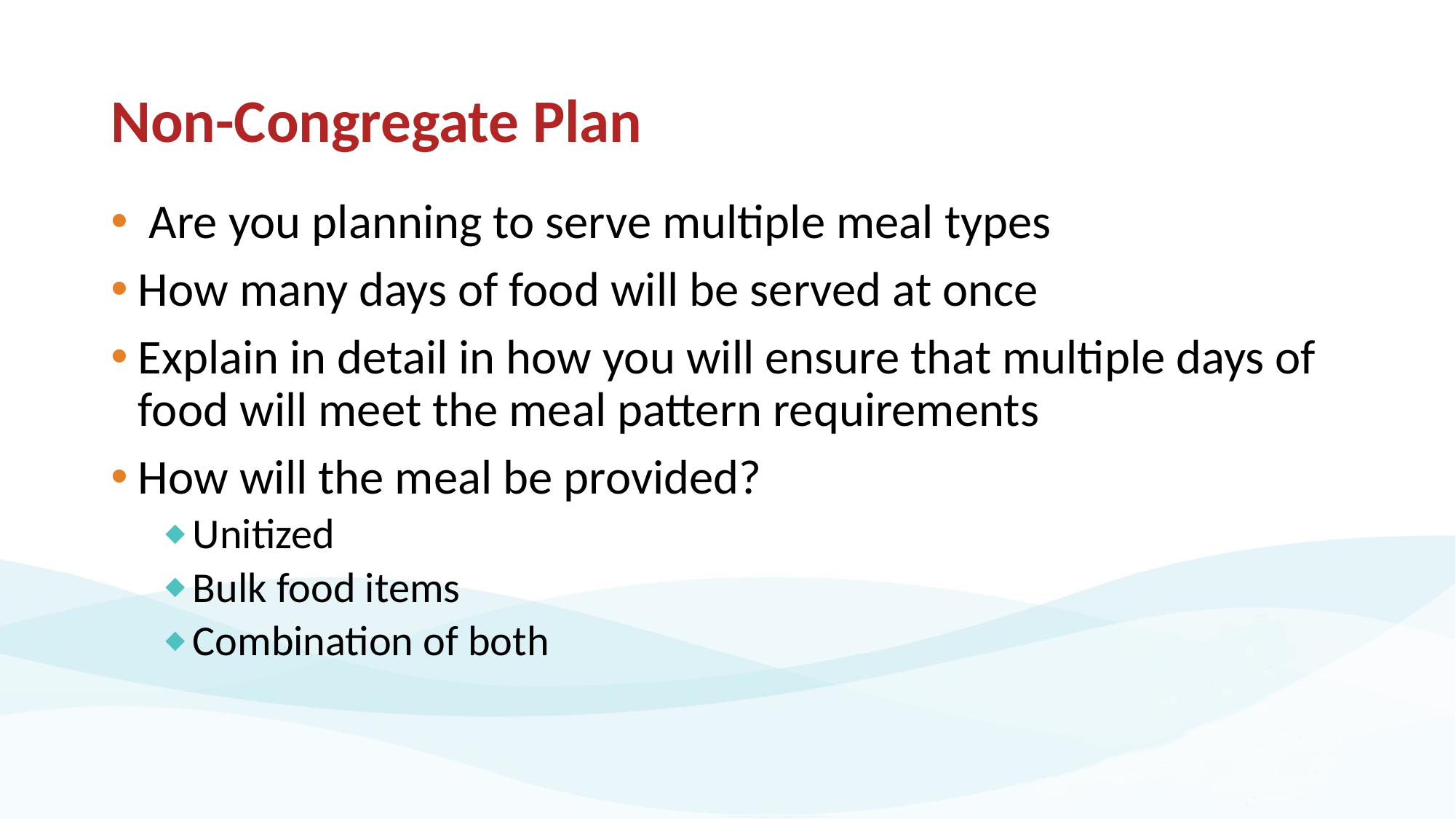

# Non-Congregate Plan
 Are you planning to serve multiple meal types
How many days of food will be served at once
Explain in detail in how you will ensure that multiple days of food will meet the meal pattern requirements
How will the meal be provided?
Unitized
Bulk food items
Combination of both